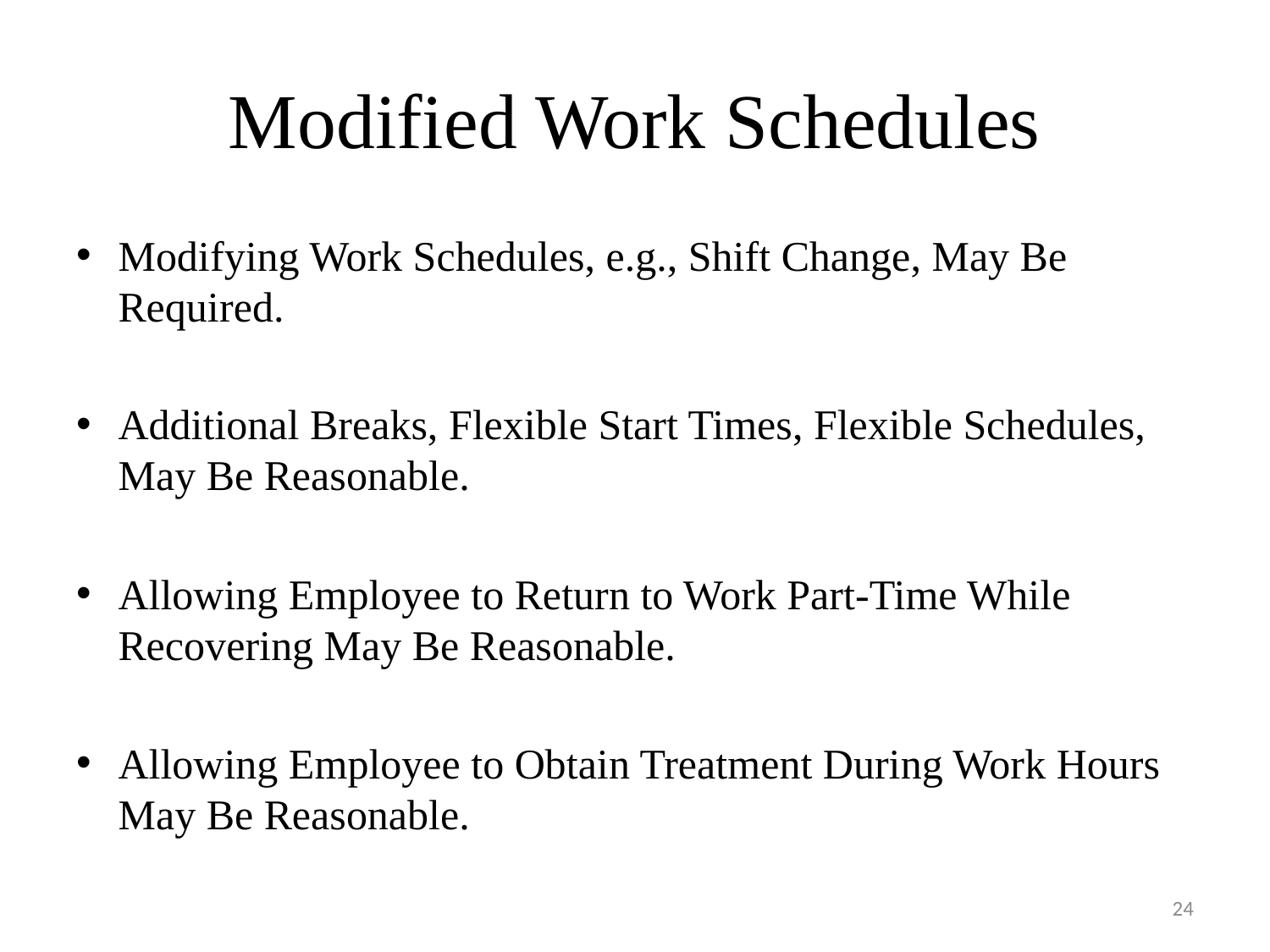

# Modified Work Schedules
Modifying Work Schedules, e.g., Shift Change, May Be Required.

Additional Breaks, Flexible Start Times, Flexible Schedules, May Be Reasonable.

Allowing Employee to Return to Work Part-Time While Recovering May Be Reasonable.

Allowing Employee to Obtain Treatment During Work Hours May Be Reasonable.
24